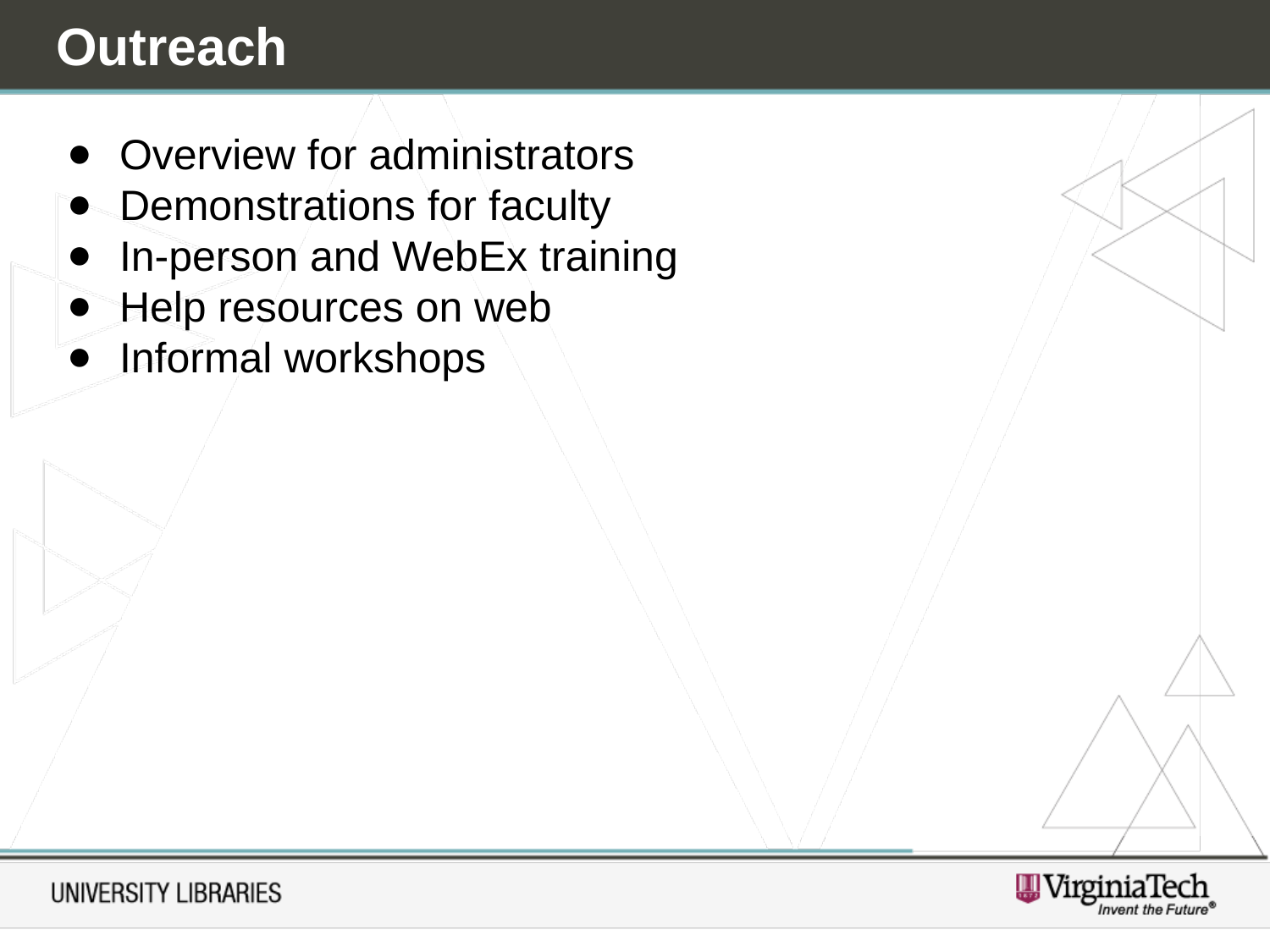

# Outreach

Overview for administrators
Demonstrations for faculty
In-person and WebEx training
Help resources on web
Informal workshops